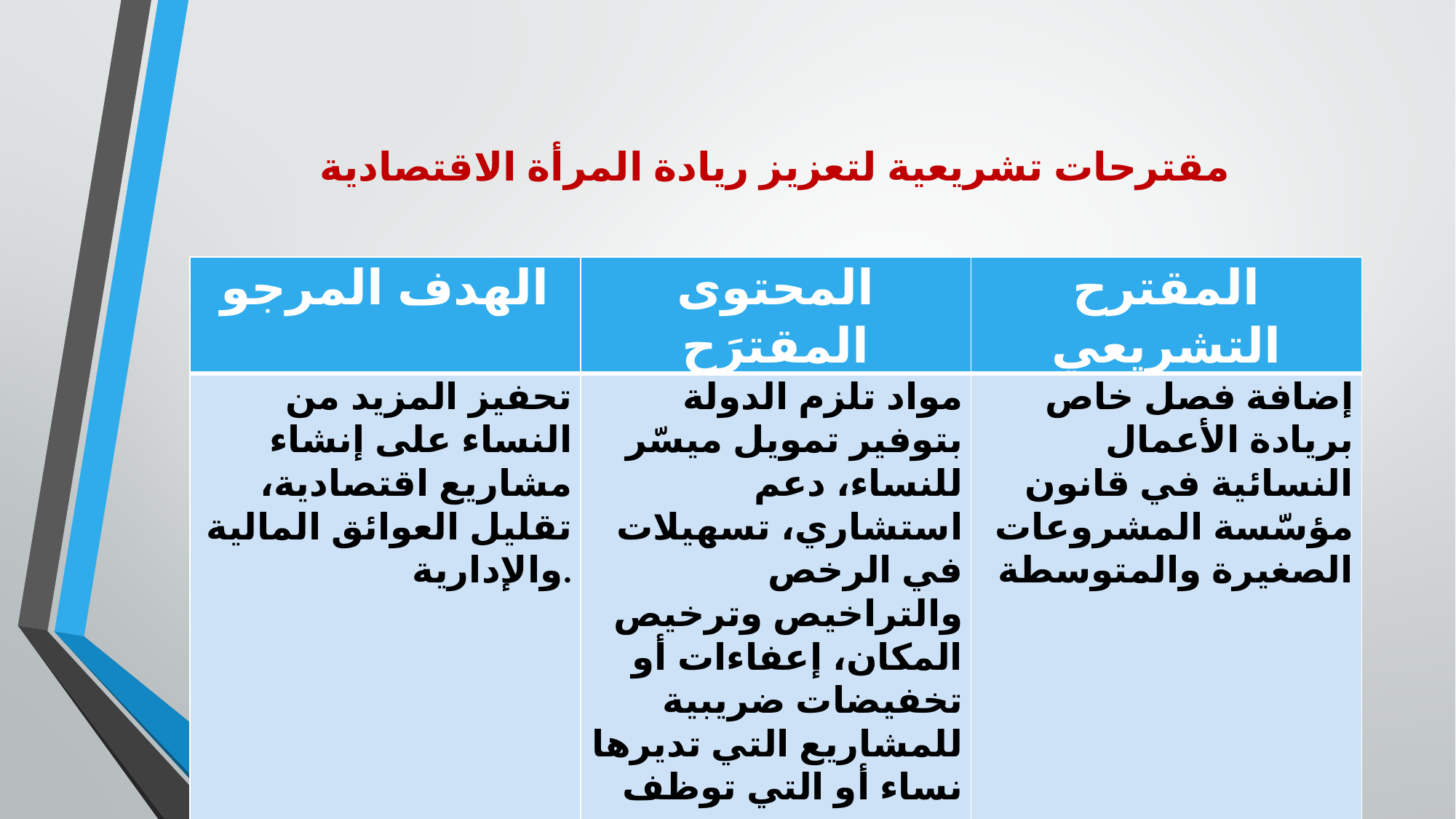

# مقترحات تشريعية لتعزيز ريادة المرأة الاقتصادية
| الهدف المرجو | المحتوى المقترَح | المقترح التشريعي |
| --- | --- | --- |
| تحفيز المزيد من النساء على إنشاء مشاريع اقتصادية، تقليل العوائق المالية والإدارية. | مواد تلزم الدولة بتوفير تمويل ميسّر للنساء، دعم استشاري، تسهيلات في الرخص والتراخيص وترخيص المكان، إعفاءات أو تخفيضات ضريبية للمشاريع التي تديرها نساء أو التي توظف نسبة معينة من النساء. | إضافة فصل خاص بريادة الأعمال النسائية في قانون مؤسّسة المشروعات الصغيرة والمتوسطة |